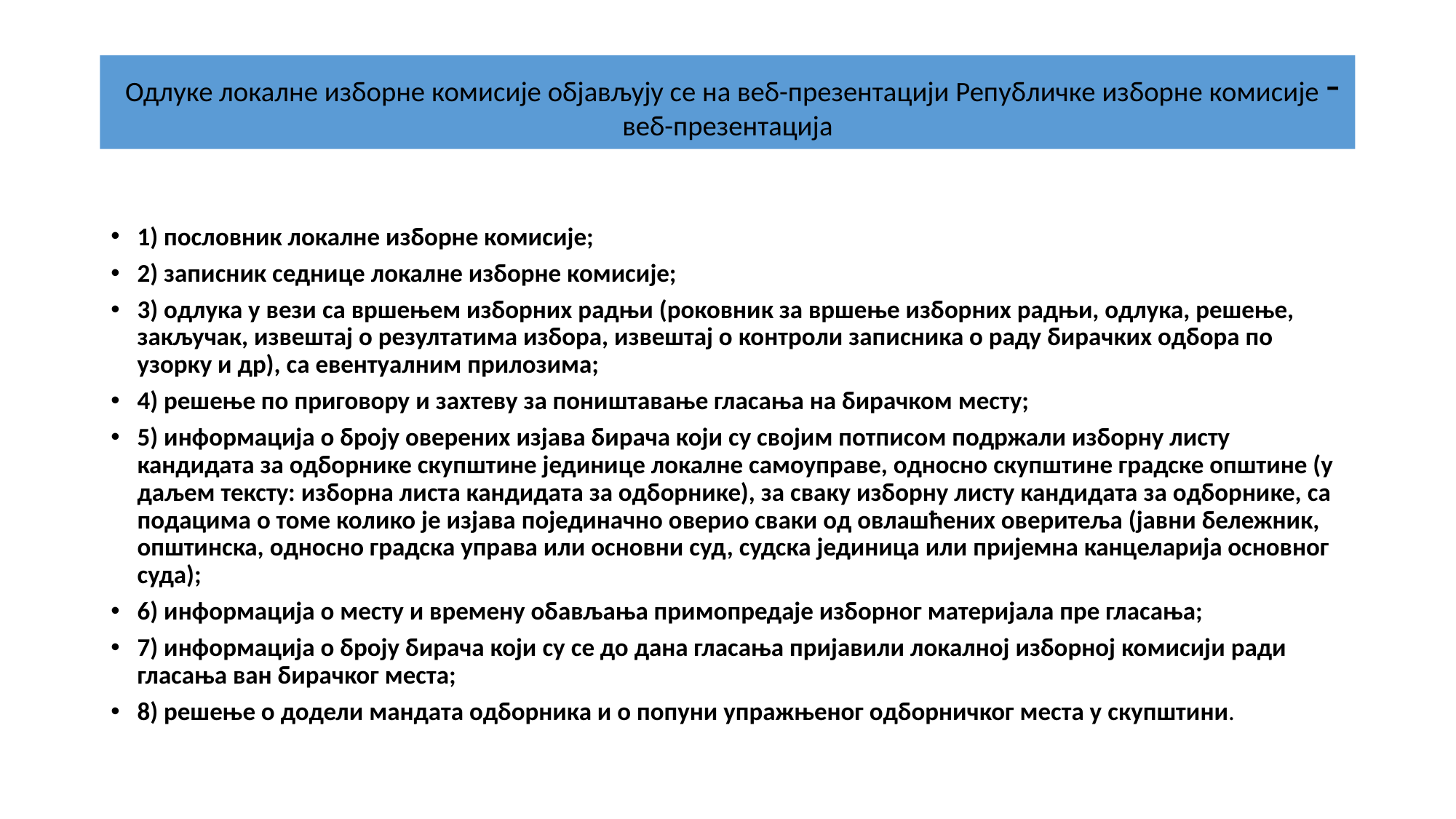

# Одлуке локалне изборне комисије објављују се на веб-презентацији Републичке изборне комисије - веб-презентација
1) пословник локалне изборне комисије;
2) записник седнице локалне изборне комисије;
3) одлука у вези са вршењем изборних радњи (роковник за вршење изборних радњи, одлука, решење, закључак, извештај о резултатима избора, извештај о контроли записника о раду бирачких одбора по узорку и др), са евентуалним прилозима;
4) решење по приговору и захтеву за поништавање гласања на бирачком месту;
5) информација о броју оверених изјава бирача који су својим потписом подржали изборну листу кандидата за одборнике скупштине јединице локалне самоуправе, односно скупштине градске општине (у даљем тексту: изборна листа кандидата за одборнике), за сваку изборну листу кандидата за одборнике, са подацима о томе колико је изјава појединачно оверио сваки од овлашћених оверитеља (јавни бележник, општинска, односно градска управа или основни суд, судска јединица или пријемна канцеларија основног суда);
6) информација о месту и времену обављања примопредаје изборног материјала пре гласања;
7) информација о броју бирача који су се до дана гласања пријавили локалној изборној комисији ради гласања ван бирачког места;
8) решење о додели мандата одборника и о попуни упражњеног одборничког места у скупштини.